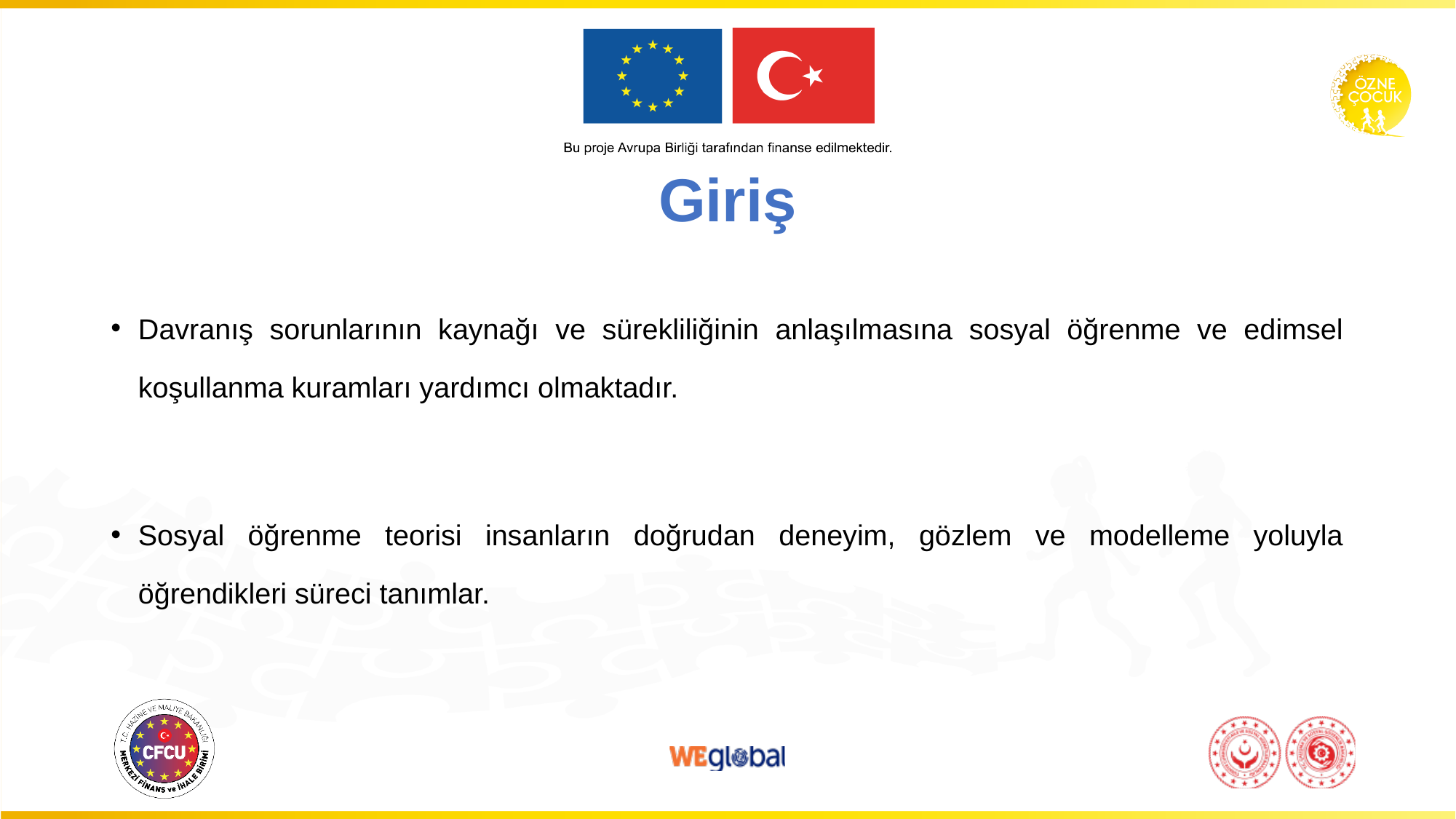

# Giriş
Davranış sorunlarının kaynağı ve sürekliliğinin anlaşılmasına sosyal öğrenme ve edimsel koşullanma kuramları yardımcı olmaktadır.

Sosyal öğrenme teorisi insanların doğrudan deneyim, gözlem ve modelleme yoluyla öğrendikleri süreci tanımlar.